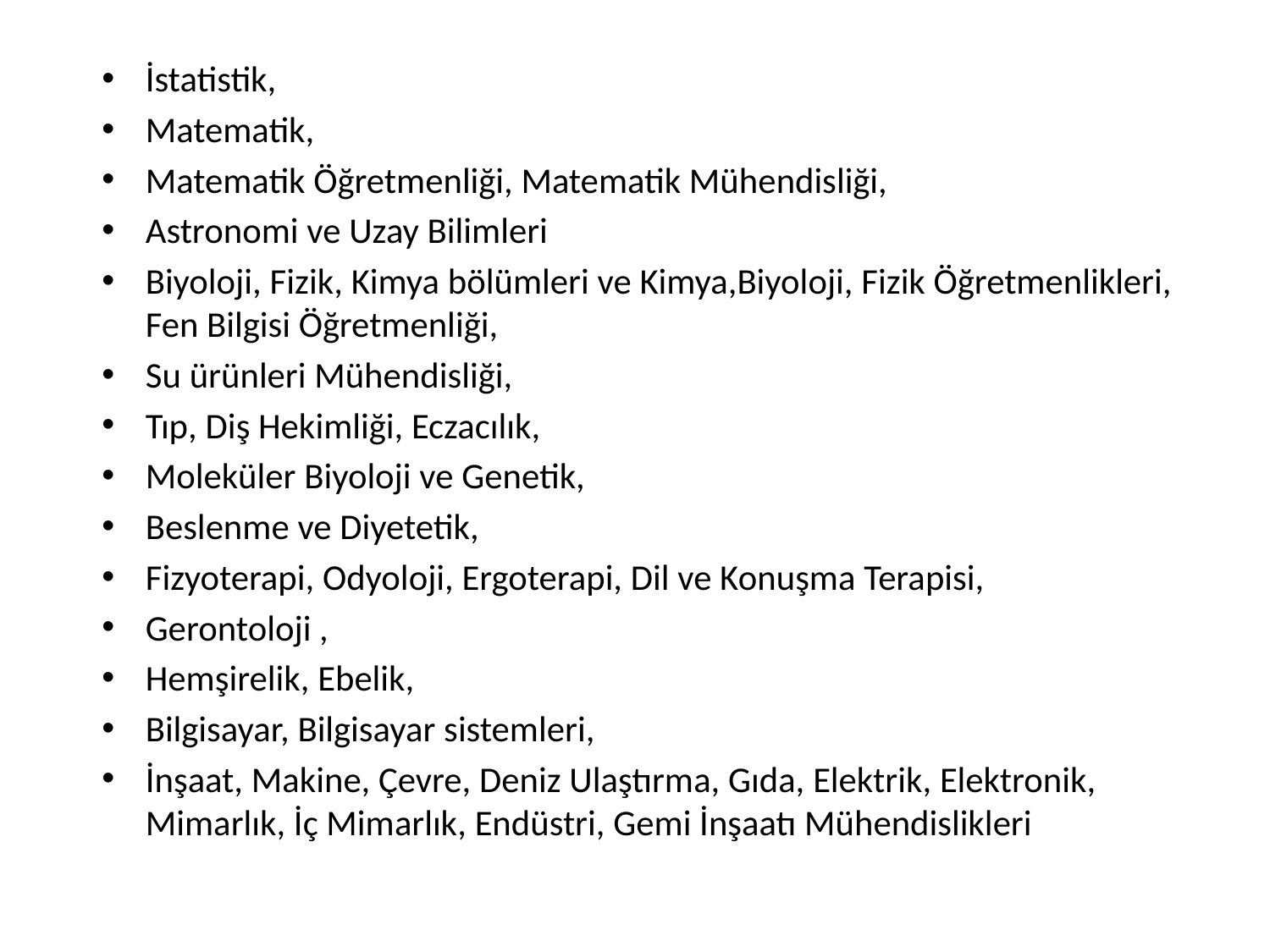

#
İstatistik,
Matematik,
Matematik Öğretmenliği, Matematik Mühendisliği,
Astronomi ve Uzay Bilimleri
Biyoloji, Fizik, Kimya bölümleri ve Kimya,Biyoloji, Fizik Öğretmenlikleri, Fen Bilgisi Öğretmenliği,
Su ürünleri Mühendisliği,
Tıp, Diş Hekimliği, Eczacılık,
Moleküler Biyoloji ve Genetik,
Beslenme ve Diyetetik,
Fizyoterapi, Odyoloji, Ergoterapi, Dil ve Konuşma Terapisi,
Gerontoloji ,
Hemşirelik, Ebelik,
Bilgisayar, Bilgisayar sistemleri,
İnşaat, Makine, Çevre, Deniz Ulaştırma, Gıda, Elektrik, Elektronik, Mimarlık, İç Mimarlık, Endüstri, Gemi İnşaatı Mühendislikleri